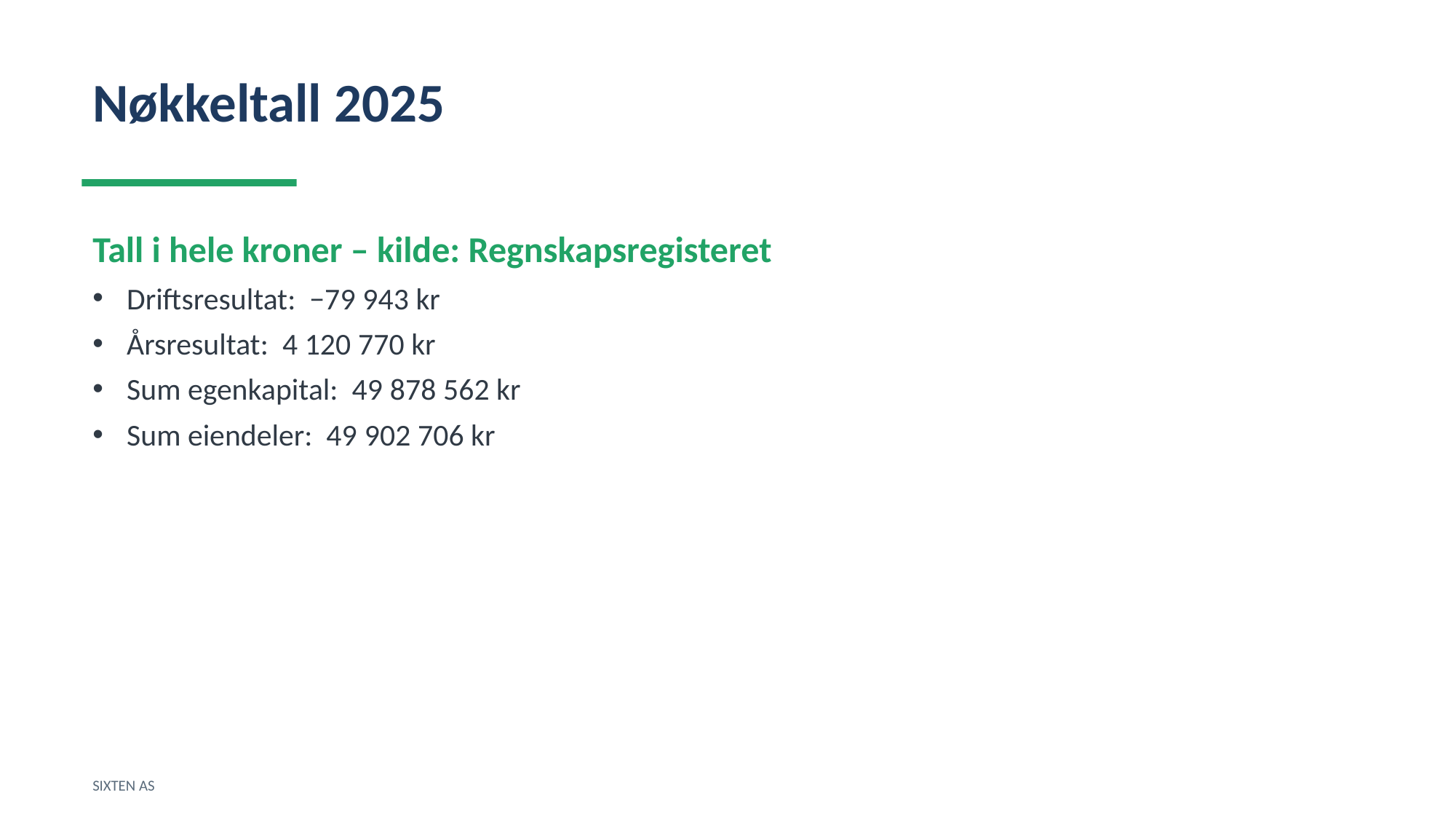

Nøkkeltall 2025

Tall i hele kroner – kilde: Regnskapsregisteret
Driftsresultat:  −79 943 kr
Årsresultat:  4 120 770 kr
Sum egenkapital:  49 878 562 kr
Sum eiendeler:  49 902 706 kr
SIXTEN AS